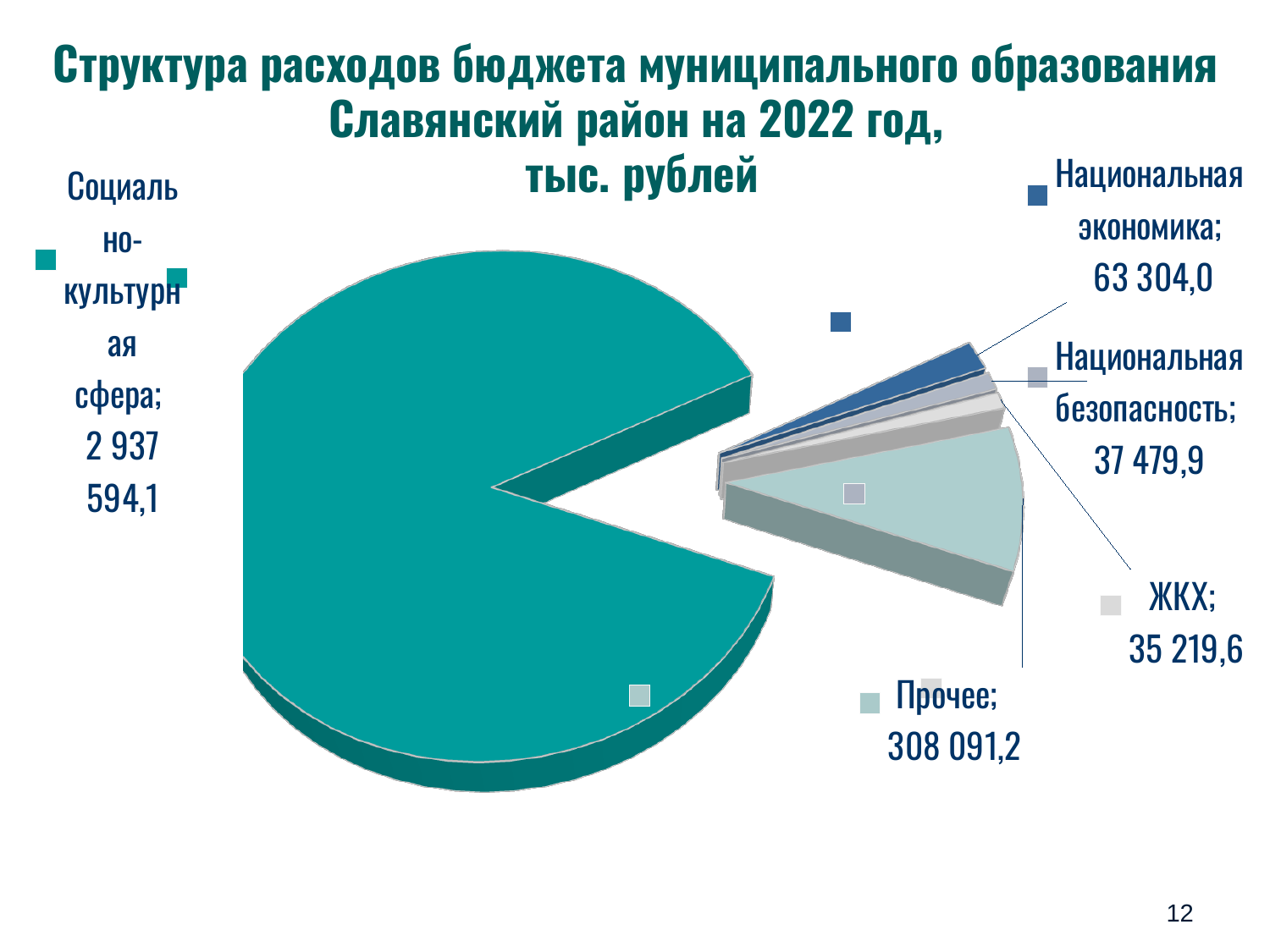

# Структура расходов бюджета муниципального образования Славянский район на 2022 год, тыс. рублей

[unsupported chart]

12